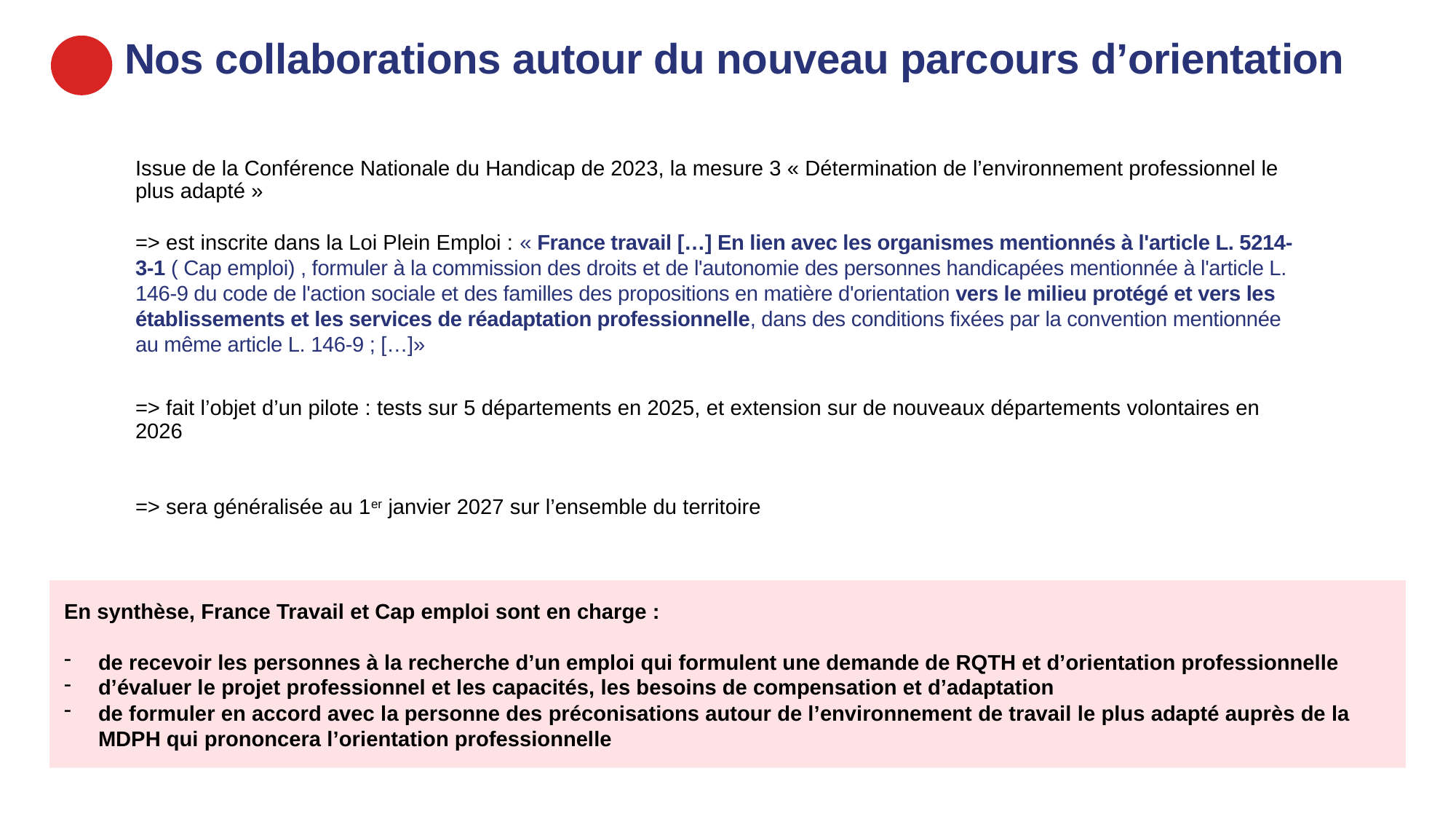

Nos collaborations autour du nouveau parcours d’orientation
Issue de la Conférence Nationale du Handicap de 2023, la mesure 3 « Détermination de l’environnement professionnel le plus adapté »

=> est inscrite dans la Loi Plein Emploi : « France travail […] En lien avec les organismes mentionnés à l'article L. 5214-3-1 ( Cap emploi) , formuler à la commission des droits et de l'autonomie des personnes handicapées mentionnée à l'article L. 146-9 du code de l'action sociale et des familles des propositions en matière d'orientation vers le milieu protégé et vers les établissements et les services de réadaptation professionnelle, dans des conditions fixées par la convention mentionnée au même article L. 146-9 ; […]»

=> fait l’objet d’un pilote : tests sur 5 départements en 2025, et extension sur de nouveaux départements volontaires en 2026

=> sera généralisée au 1er janvier 2027 sur l’ensemble du territoire
En synthèse, France Travail et Cap emploi sont en charge :

de recevoir les personnes à la recherche d’un emploi qui formulent une demande de RQTH et d’orientation professionnelle
d’évaluer le projet professionnel et les capacités, les besoins de compensation et d’adaptation
de formuler en accord avec la personne des préconisations autour de l’environnement de travail le plus adapté auprès de la MDPH qui prononcera l’orientation professionnelle